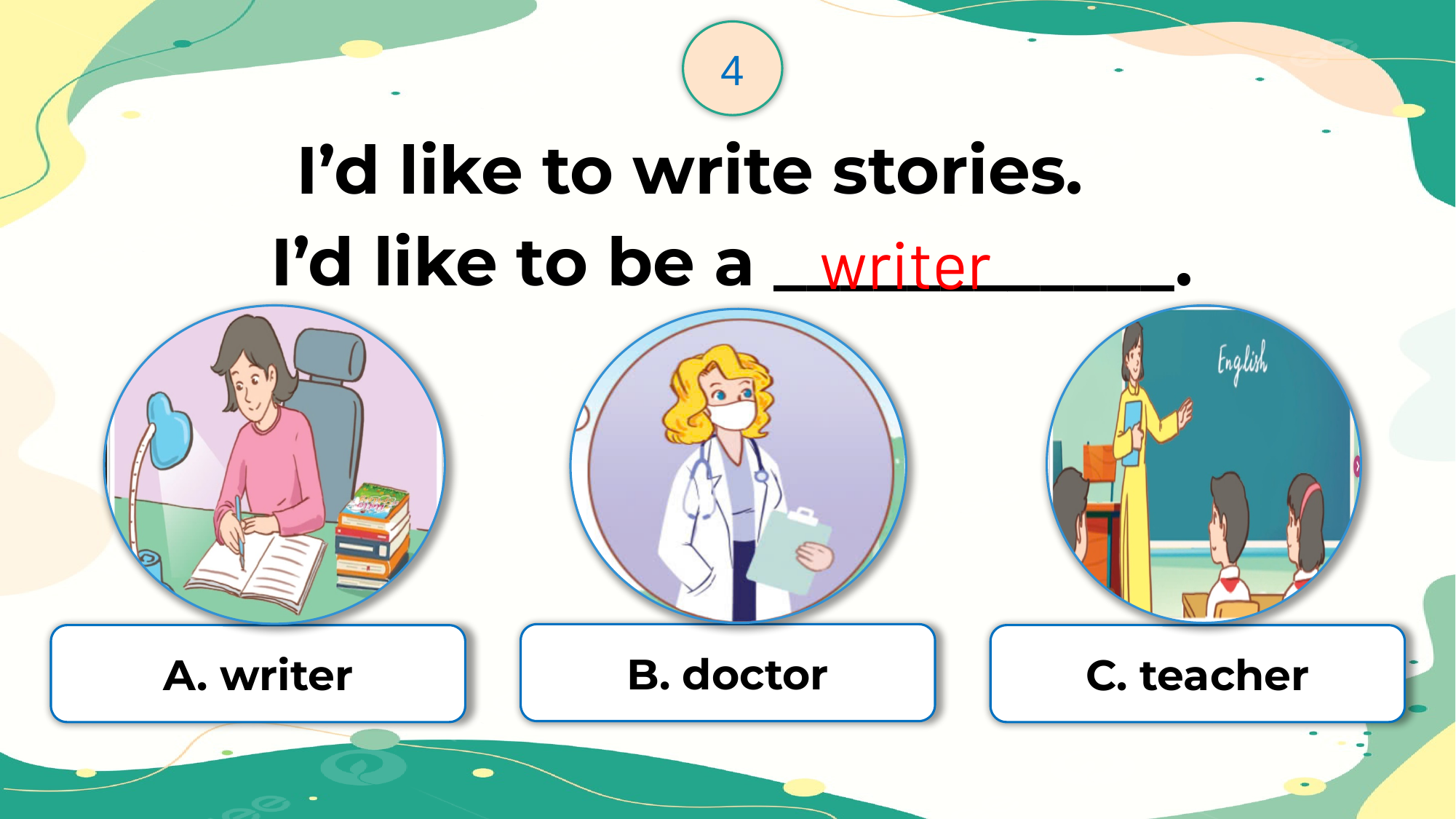

4
I’d like to write stories.
I’d like to be a ____________.
writer

B. doctor
A. writer
C. teacher